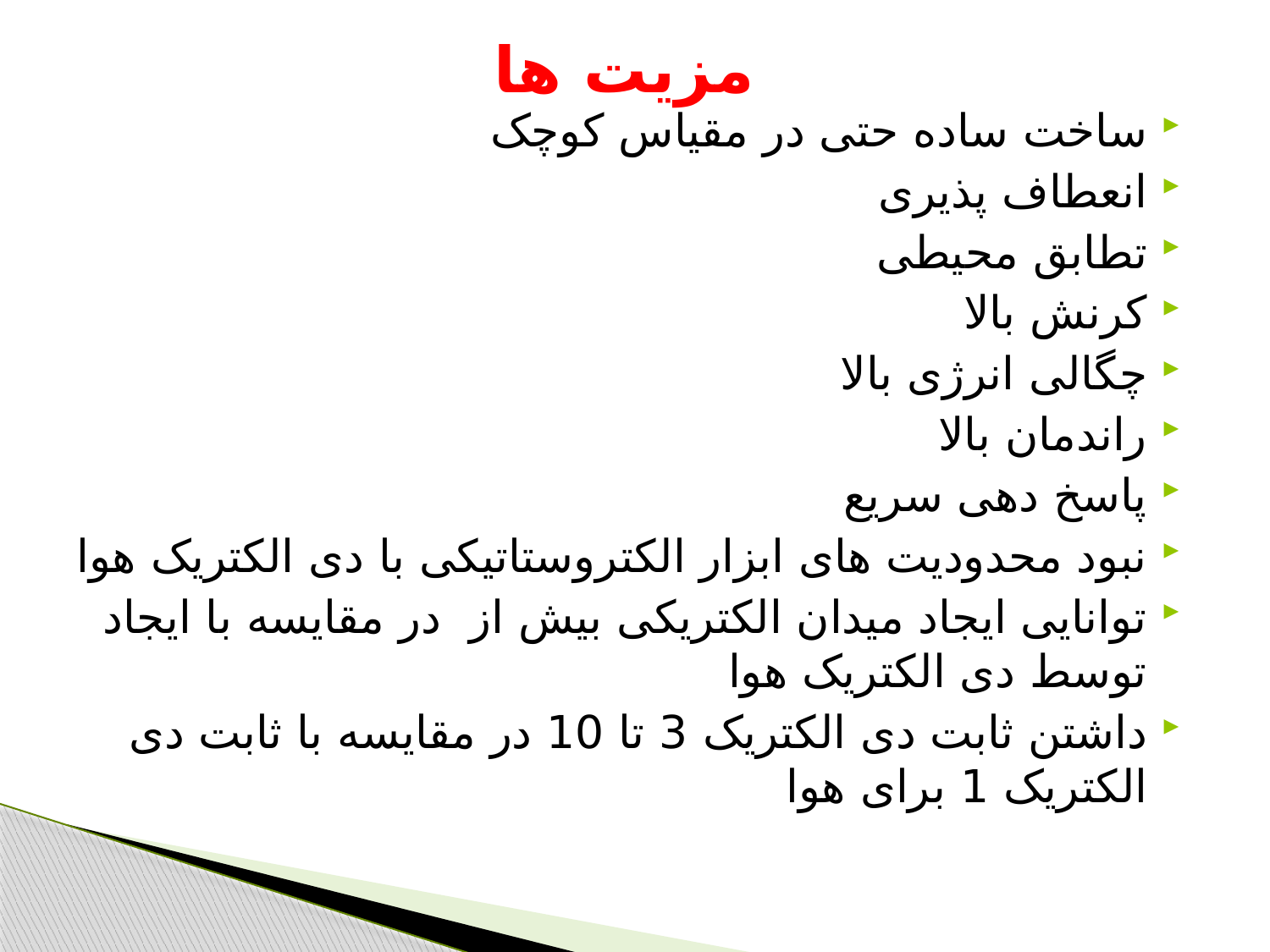

# مزیت ها
ساخت ساده حتی در مقیاس کوچک
انعطاف پذیری
تطابق محیطی
کرنش بالا
چگالی انرژی بالا
راندمان بالا
پاسخ دهی سریع
نبود محدودیت های ابزار الکتروستاتیکی با دی الکتریک هوا
توانایی ایجاد میدان الکتریکی بیش از  در مقایسه با ایجاد توسط دی الکتریک هوا
داشتن ثابت دی الکتریک 3 تا 10 در مقایسه با ثابت دی الکتریک 1 برای هوا